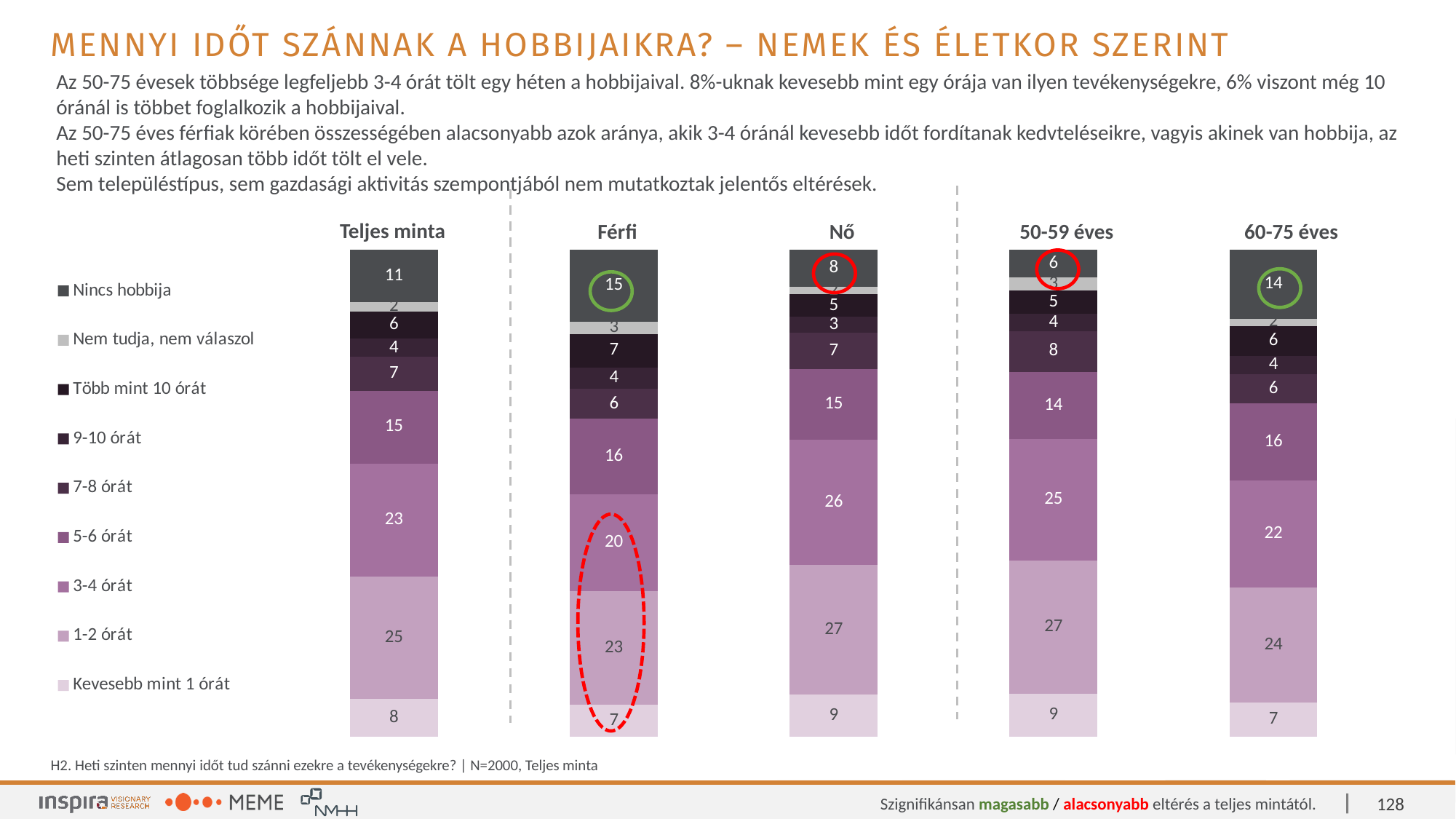

Mennyi időt szánnak a hobbijaikra? – Nemek és életkor szerint
Az 50-75 évesek többsége legfeljebb 3-4 órát tölt egy héten a hobbijaival. 8%-uknak kevesebb mint egy órája van ilyen tevékenységekre, 6% viszont még 10 óránál is többet foglalkozik a hobbijaival.
Az 50-75 éves férfiak körében összességében alacsonyabb azok aránya, akik 3-4 óránál kevesebb időt fordítanak kedvteléseikre, vagyis akinek van hobbija, az heti szinten átlagosan több időt tölt el vele.
Sem településtípus, sem gazdasági aktivitás szempontjából nem mutatkoztak jelentős eltérések.
| Teljes minta | Férfi | Nő | 50-59 éves | 60-75 éves |
| --- | --- | --- | --- | --- |

### Chart

| Category | Kevesebb mint 1 órát | 1-2 órát | 3-4 órát | 5-6 órát | 7-8 órát | 9-10 órát | Több mint 10 órát | Nem tudja, nem válaszol | Nincs hobbija |
|---|---|---|---|---|---|---|---|---|---|
| Total | 7.75 | 25.15 | 23.2 | 15.0 | 6.9 | 3.75 | 5.6 | 2.0 | 10.65 |
| Férfi | 6.55172 | 23.33333 | 19.88506 | 15.51724 | 6.2069 | 4.36782 | 6.89655 | 2.52874 | 14.71264 |
| Nő | 8.67257 | 26.54867 | 25.75221 | 14.60177 | 7.43363 | 3.27434 | 4.60177 | 1.59292 | 7.52212 |
| 50-59 éves | 8.78713 | 27.35149 | 25.0 | 13.86139 | 8.29208 | 3.58911 | 4.82673 | 2.72277 | 5.56931 |
| 60-75 éves | 7.04698 | 23.65772 | 21.97987 | 15.77181 | 5.95638 | 3.85906 | 6.12416 | 1.51007 | 14.09396 |

H2. Heti szinten mennyi időt tud szánni ezekre a tevékenységekre? | N=2000, Teljes minta
128
Szignifikánsan magasabb / alacsonyabb eltérés a teljes mintától.